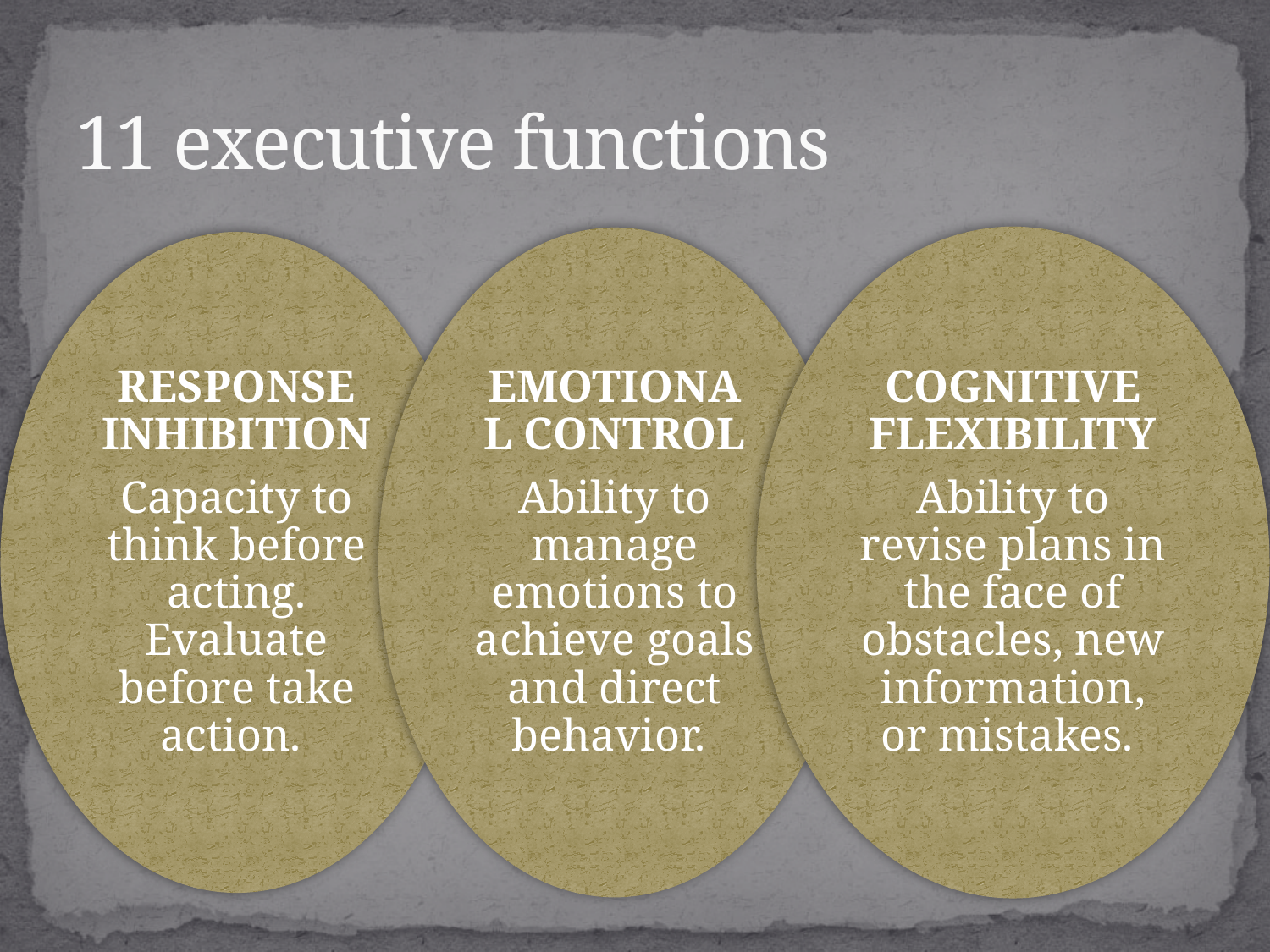

# 11 executive functions
RESPONSE INHIBITION
Capacity to think before acting. Evaluate before take action.
EMOTIONAL CONTROL
Ability to manage emotions to achieve goals and direct behavior.
COGNITIVE FLEXIBILITY
Ability to revise plans in the face of obstacles, new information, or mistakes.